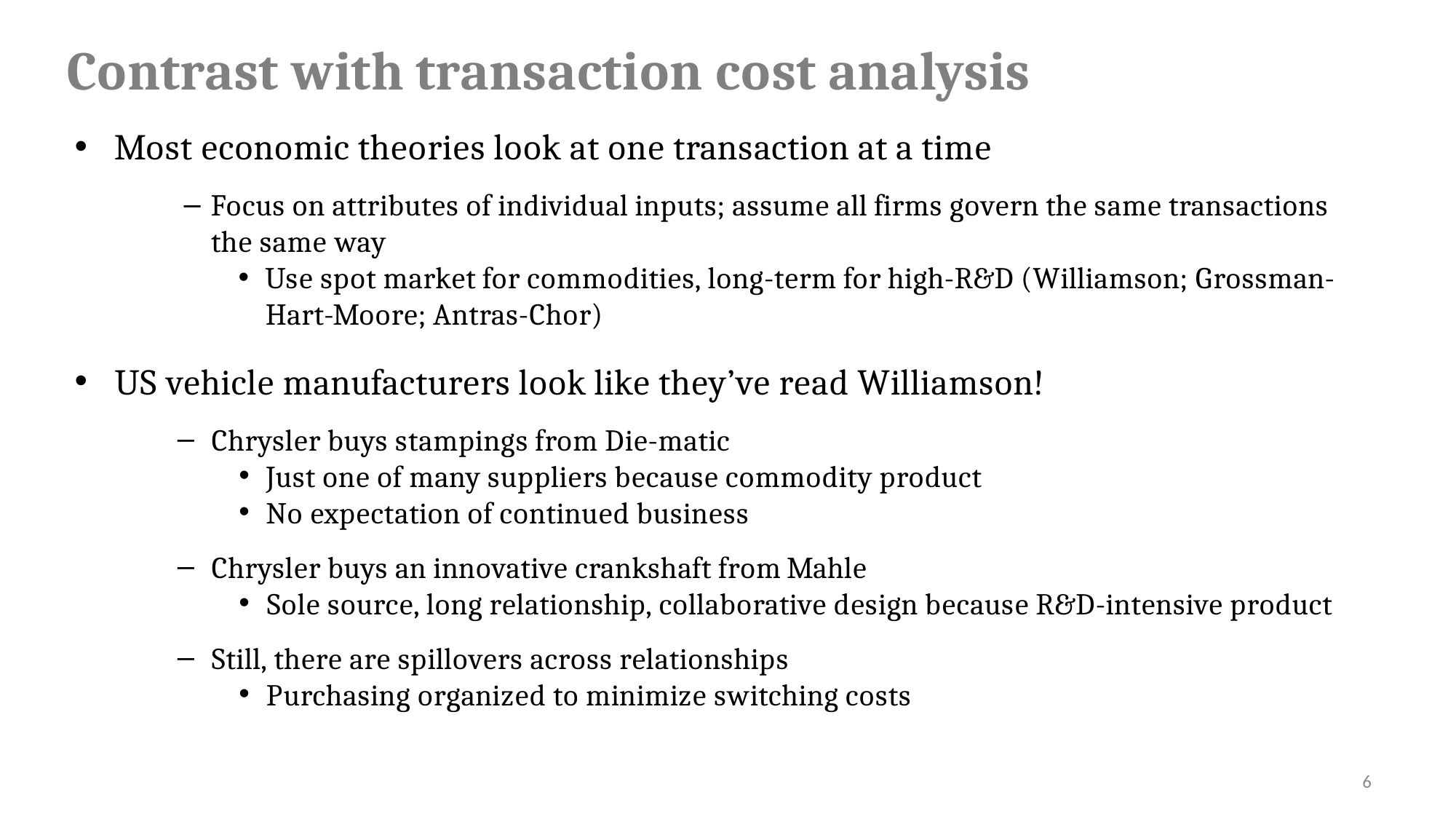

# Contrast with transaction cost analysis
Most economic theories look at one transaction at a time
Focus on attributes of individual inputs; assume all firms govern the same transactions the same way
Use spot market for commodities, long-term for high-R&D (Williamson; Grossman-Hart-Moore; Antras-Chor)
US vehicle manufacturers look like they’ve read Williamson!
Chrysler buys stampings from Die-matic
Just one of many suppliers because commodity product
No expectation of continued business
Chrysler buys an innovative crankshaft from Mahle
Sole source, long relationship, collaborative design because R&D-intensive product
Still, there are spillovers across relationships
Purchasing organized to minimize switching costs
6